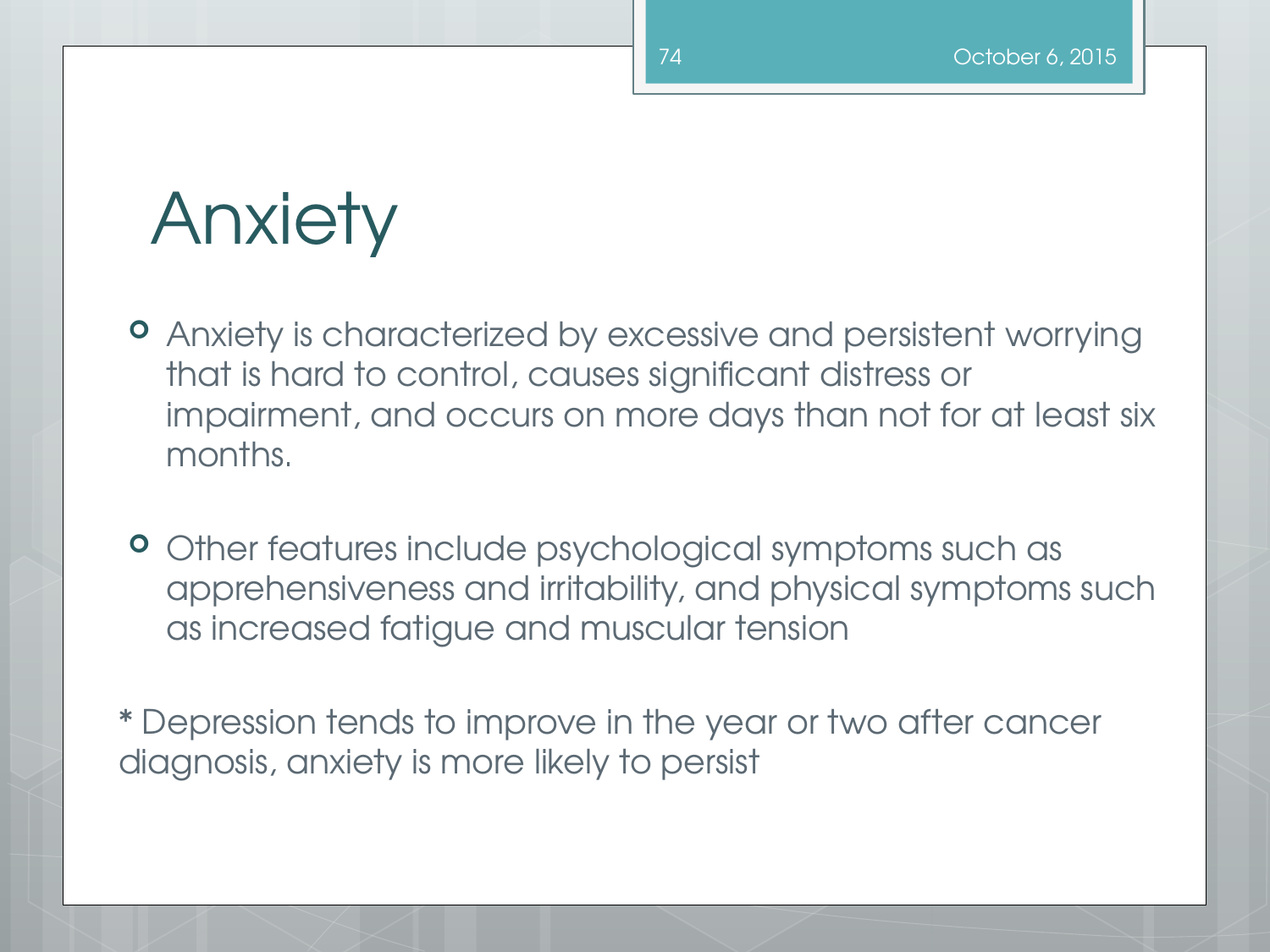

74
October 6, 2015
# Anxiety
Anxiety is characterized by excessive and persistent worrying that is hard to control, causes significant distress or impairment, and occurs on more days than not for at least six months.

Other features include psychological symptoms such as apprehensiveness and irritability, and physical symptoms such as increased fatigue and muscular tension

* Depression tends to improve in the year or two after cancer diagnosis, anxiety is more likely to persist